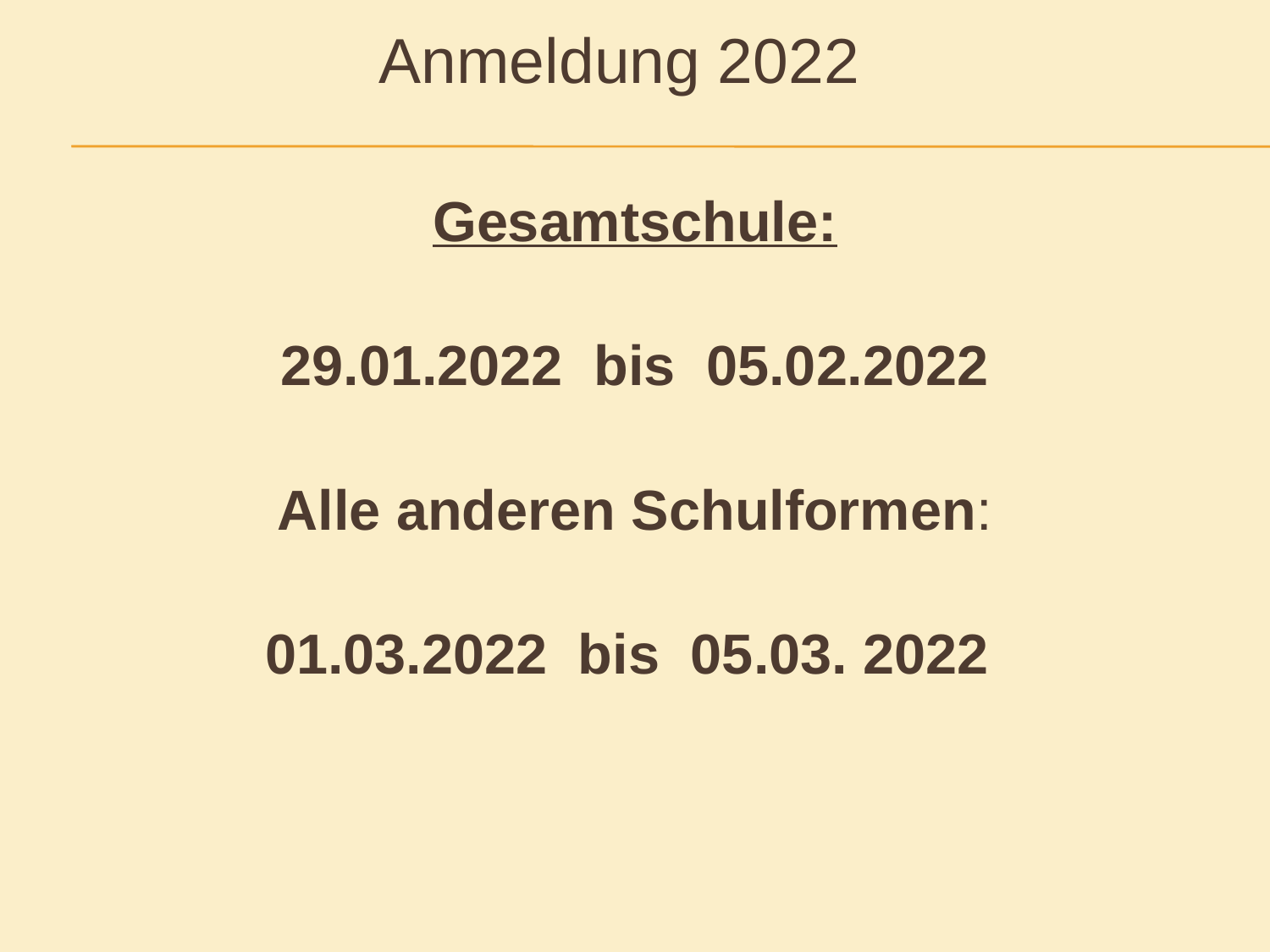

Anmeldung 2022
Gesamtschule:

29.01.2022  bis  05.02.2022

Alle anderen Schulformen:

01.03.2022  bis  05.03. 2022